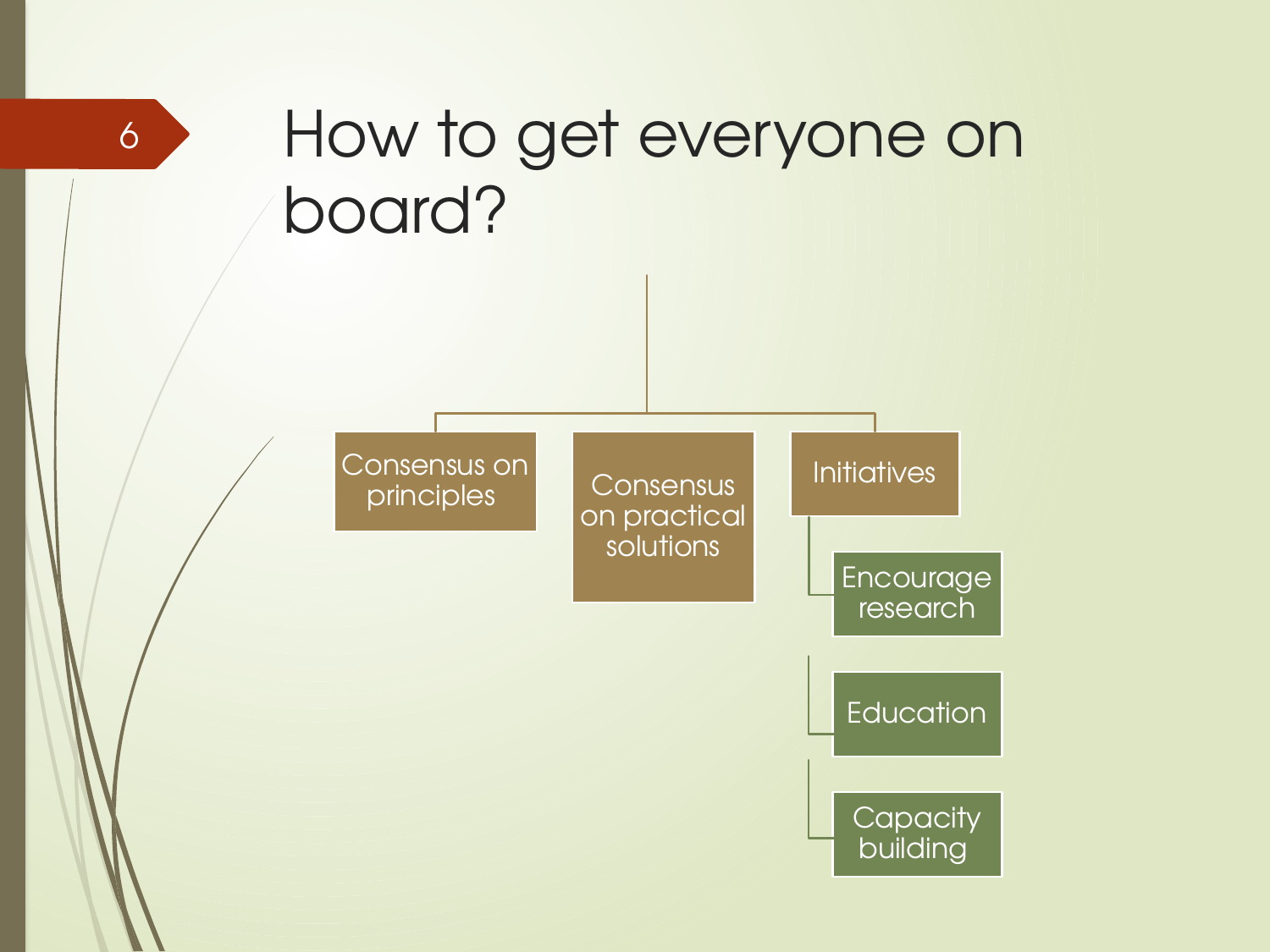

# How to get everyone on board?
6

Consensus on principles

Consensus on practical solutions

Initiatives

Encourage research

Education

Capacity building